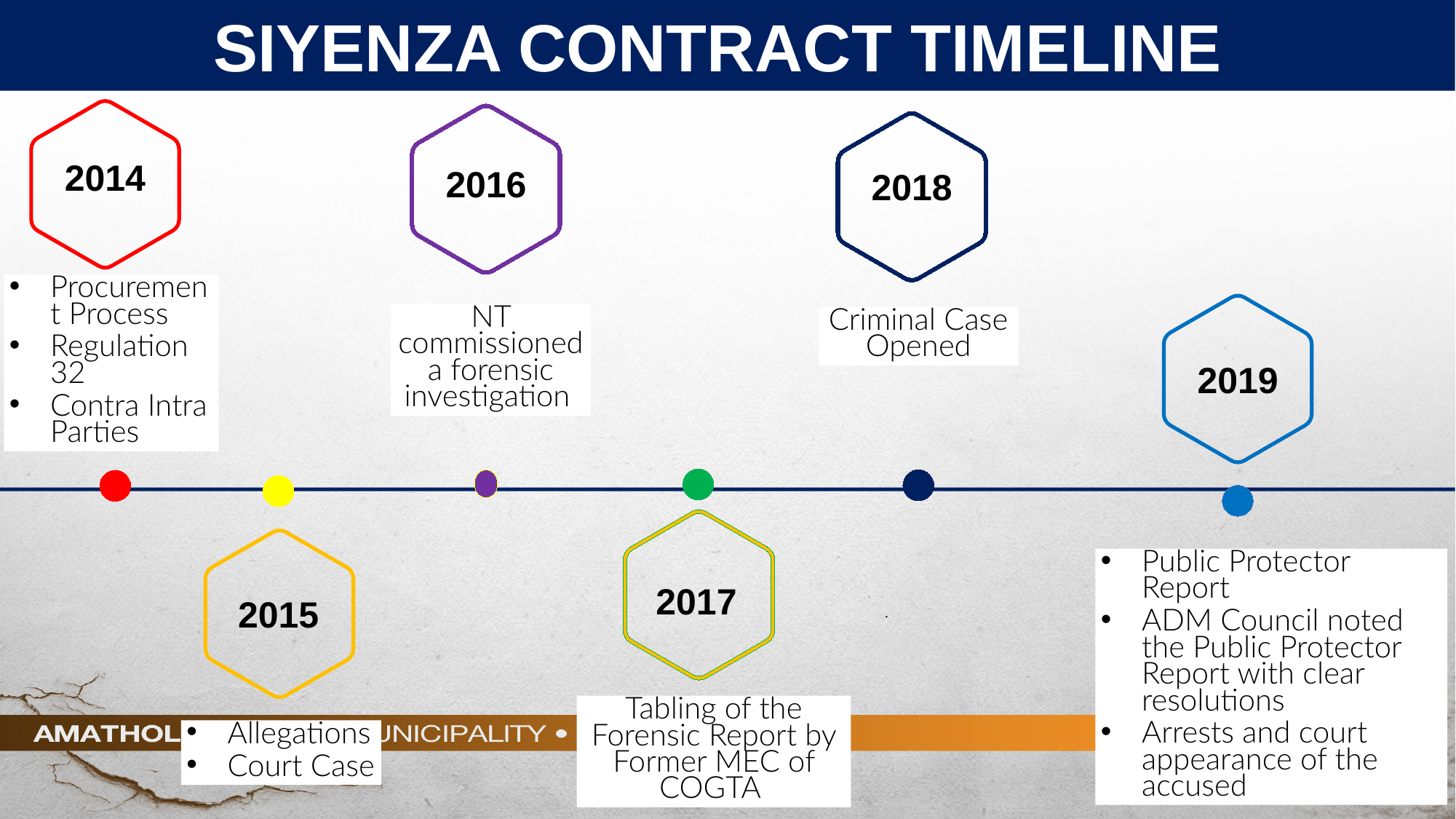

SIYENZA CONTRACT TIMELINE

2014
2016
2018
Procurement Process
Regulation 32
Contra Intra Parties

NT commissioned a forensic investigation
Criminal Case Opened
2019

Public Protector Report
ADM Council noted the Public Protector Report with clear resolutions
Arrests and court appearance of the accused
2017
2015
.
Tabling of the Forensic Report by Former MEC of COGTA
Allegations
Court Case